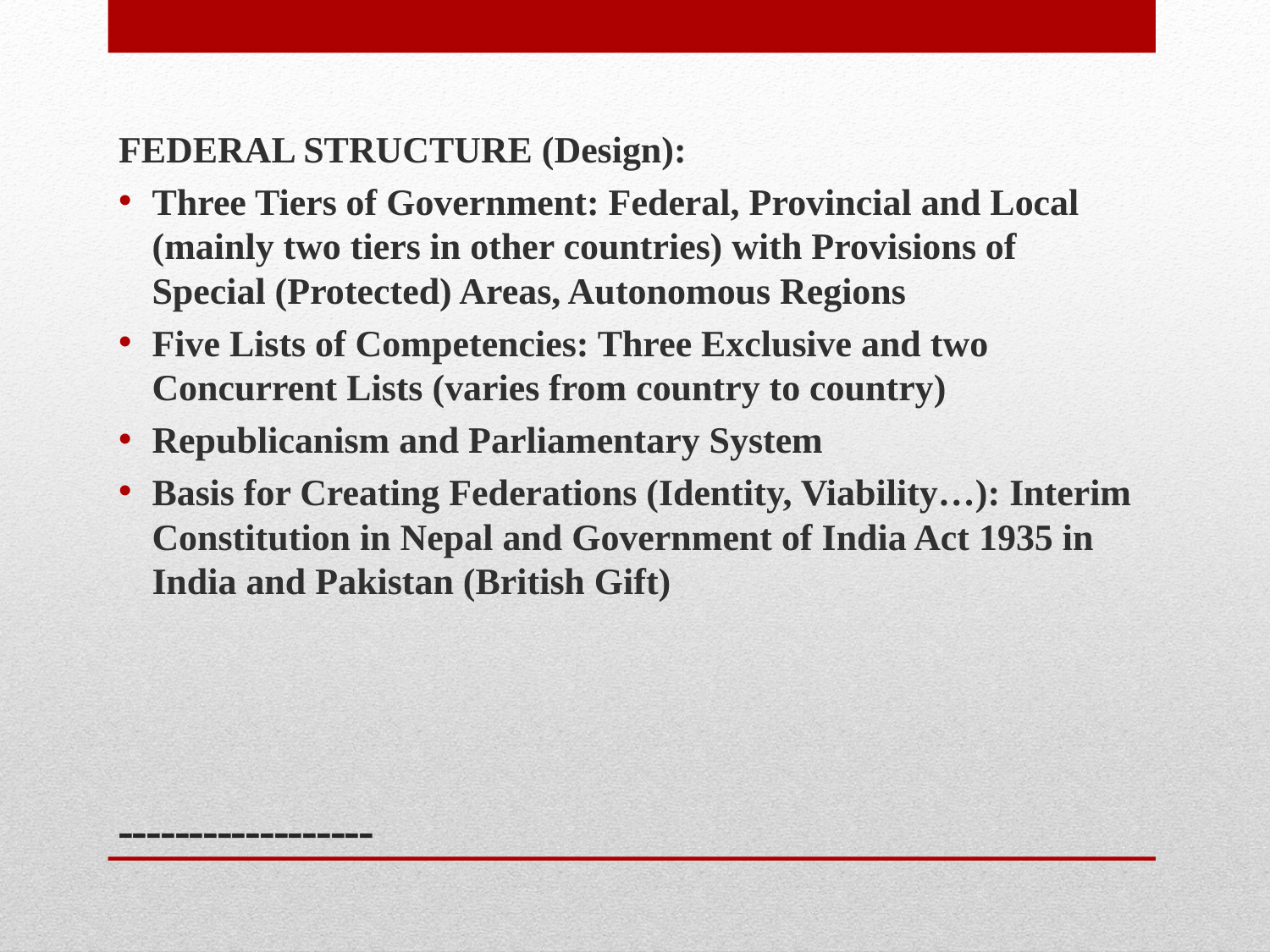

FEDERAL STRUCTURE (Design):
Three Tiers of Government: Federal, Provincial and Local (mainly two tiers in other countries) with Provisions of Special (Protected) Areas, Autonomous Regions
Five Lists of Competencies: Three Exclusive and two Concurrent Lists (varies from country to country)
Republicanism and Parliamentary System
Basis for Creating Federations (Identity, Viability…): Interim Constitution in Nepal and Government of India Act 1935 in India and Pakistan (British Gift)

# __________________